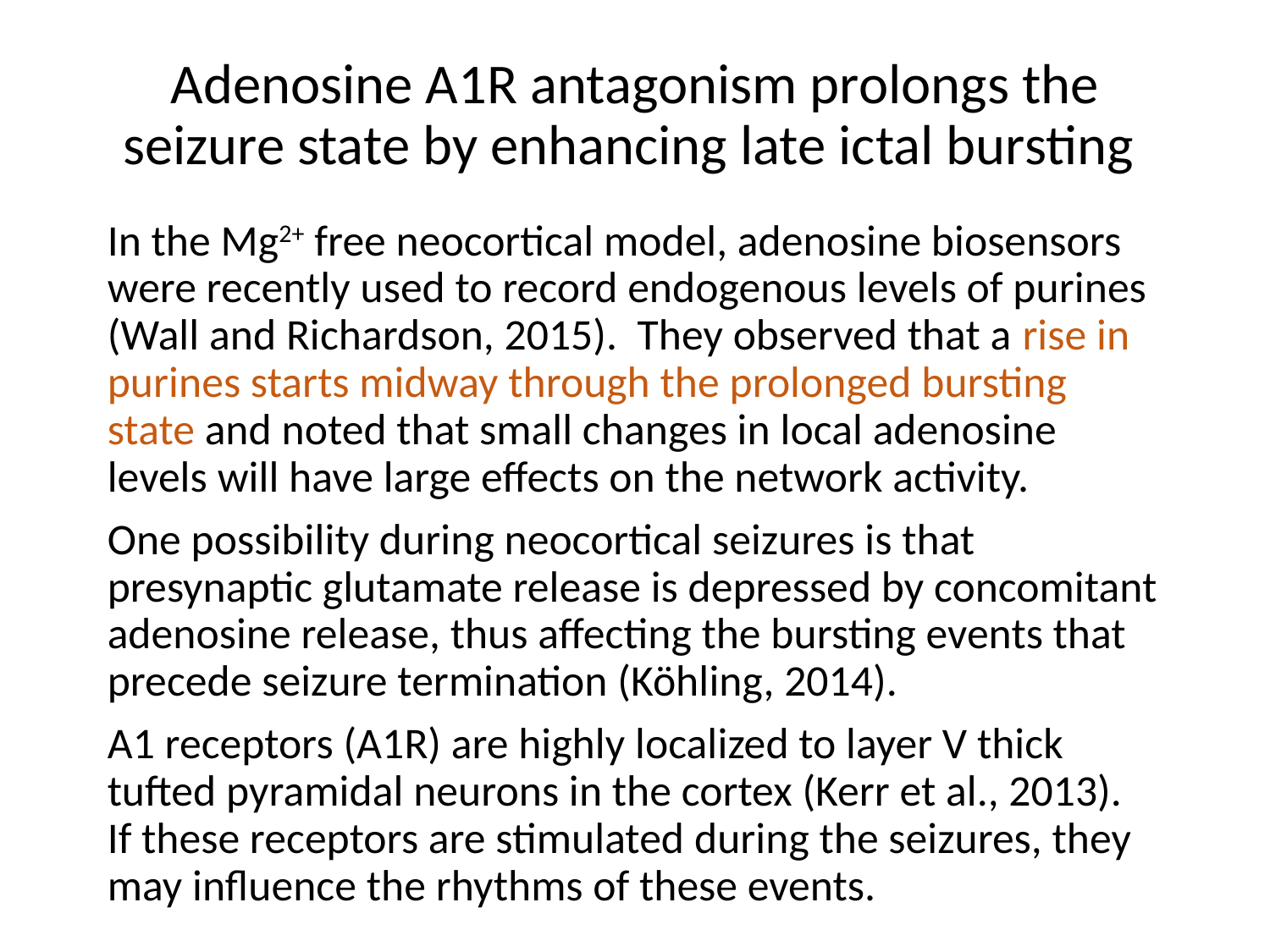

# Adenosine A1R antagonism prolongs the seizure state by enhancing late ictal bursting
In the Mg2+ free neocortical model, adenosine biosensors were recently used to record endogenous levels of purines (Wall and Richardson, 2015).  They observed that a rise in purines starts midway through the prolonged bursting state and noted that small changes in local adenosine levels will have large effects on the network activity.
One possibility during neocortical seizures is that presynaptic glutamate release is depressed by concomitant adenosine release, thus affecting the bursting events that precede seizure termination (Köhling, 2014).
A1 receptors (A1R) are highly localized to layer V thick tufted pyramidal neurons in the cortex (Kerr et al., 2013).  If these receptors are stimulated during the seizures, they may influence the rhythms of these events.